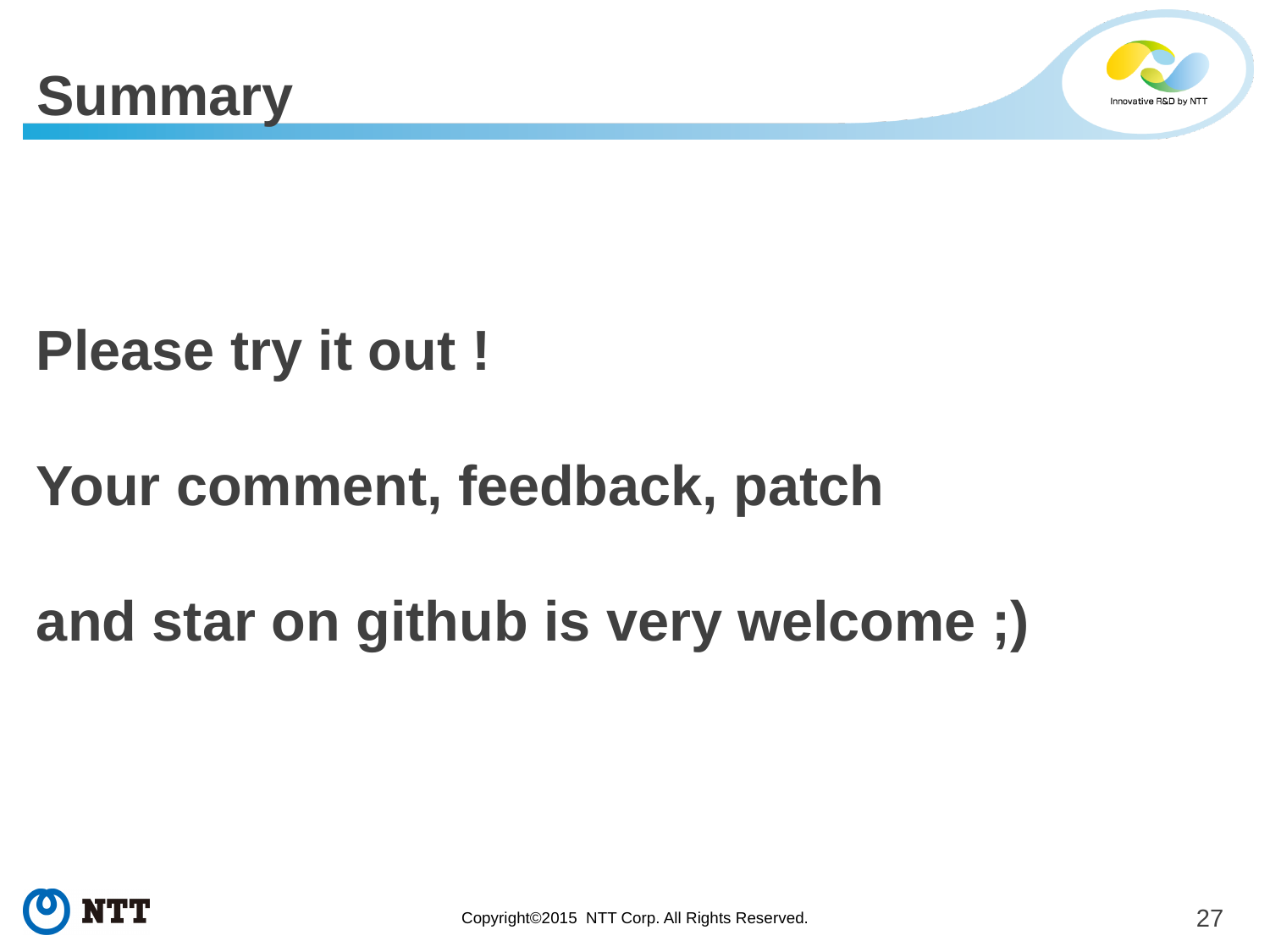

# Summary
Please try it out !

Your comment, feedback, patch

and star on github is very welcome ;)